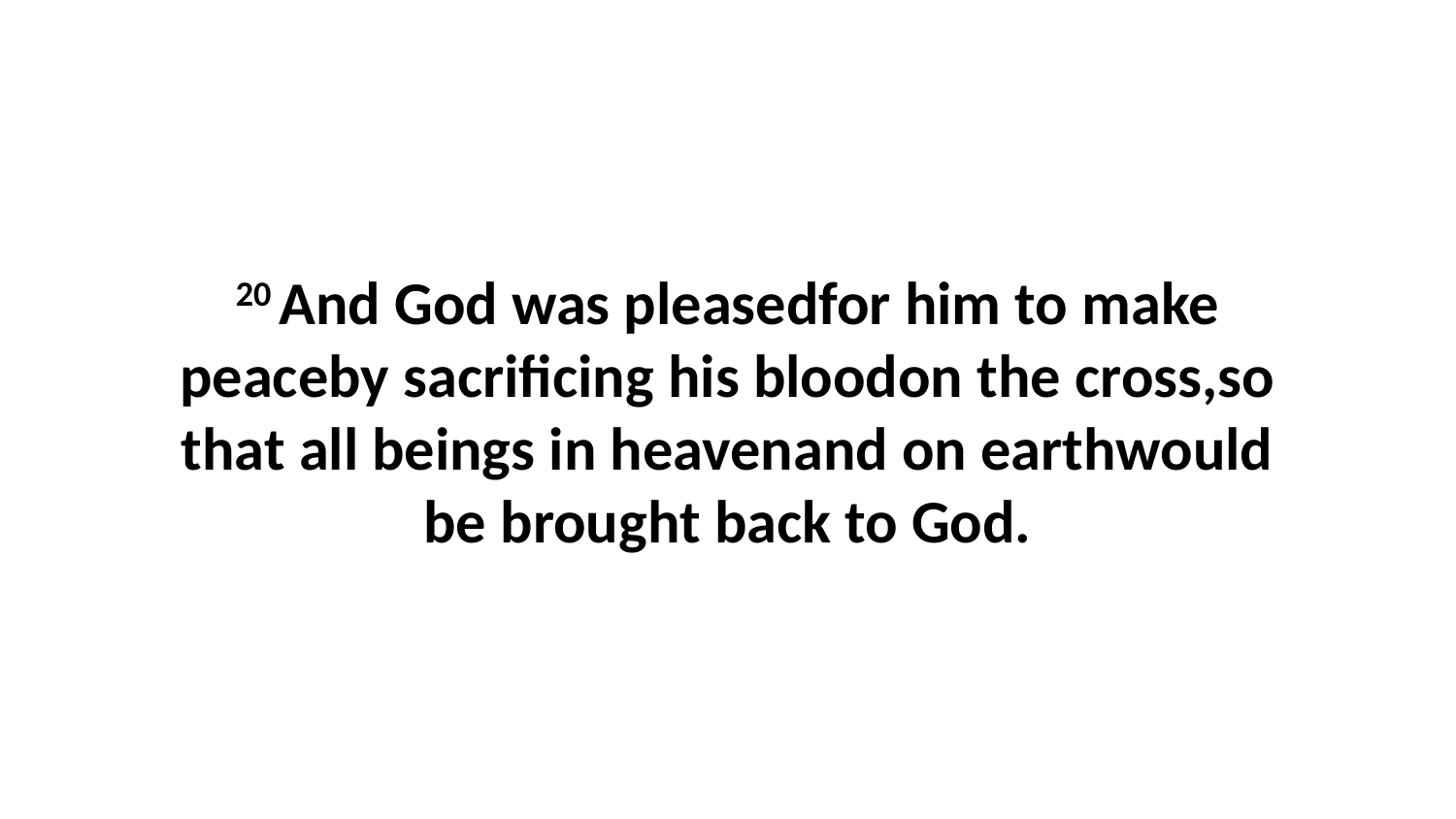

20 And God was pleasedfor him to make peaceby sacrificing his bloodon the cross,so that all beings in heavenand on earthwould be brought back to God.